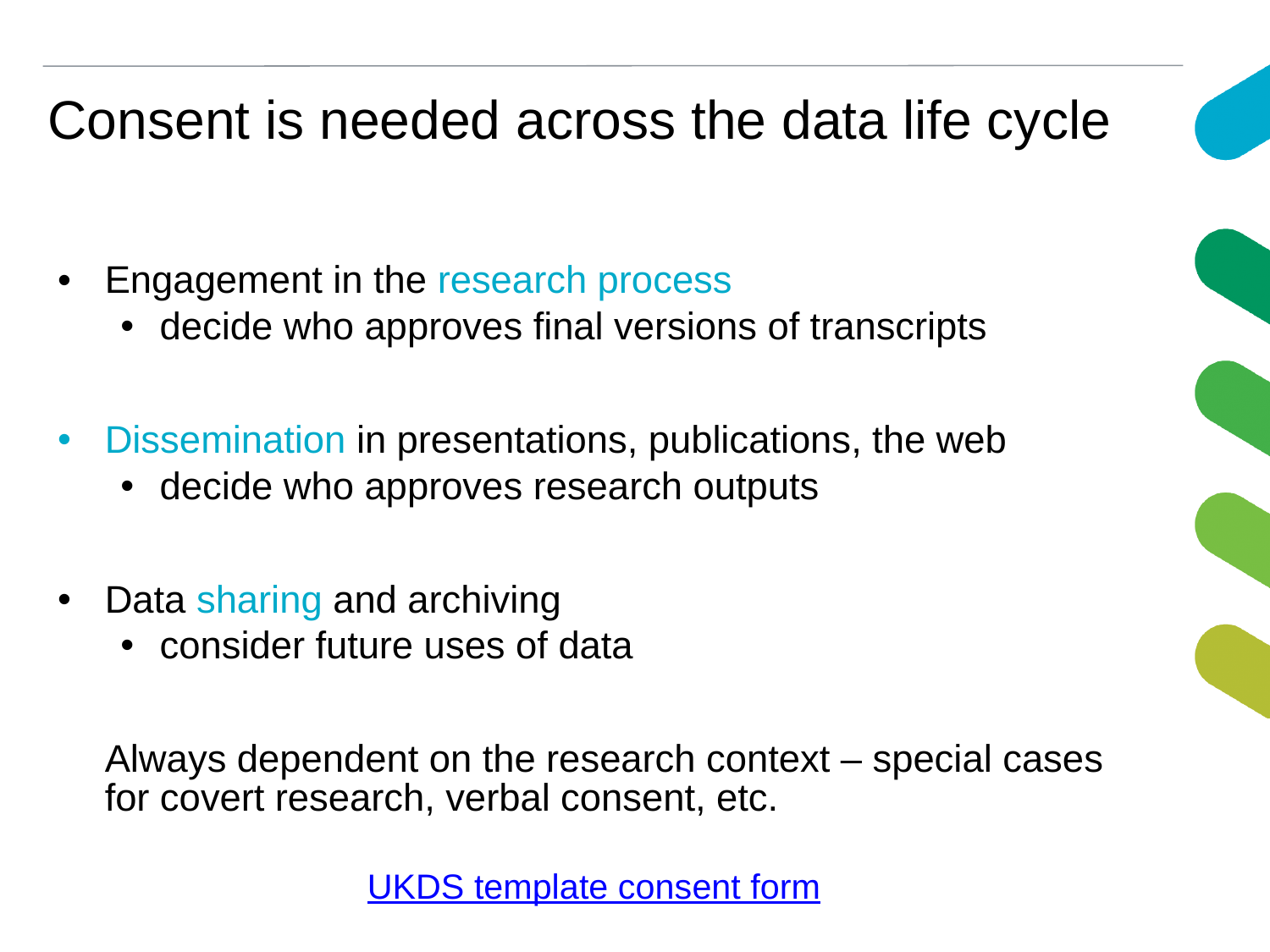

# Consent is needed across the data life cycle

Engagement in the research process
decide who approves final versions of transcripts

Dissemination in presentations, publications, the web
decide who approves research outputs

Data sharing and archiving
consider future uses of data

	Always dependent on the research context – special cases for covert research, verbal consent, etc.

UKDS template consent form